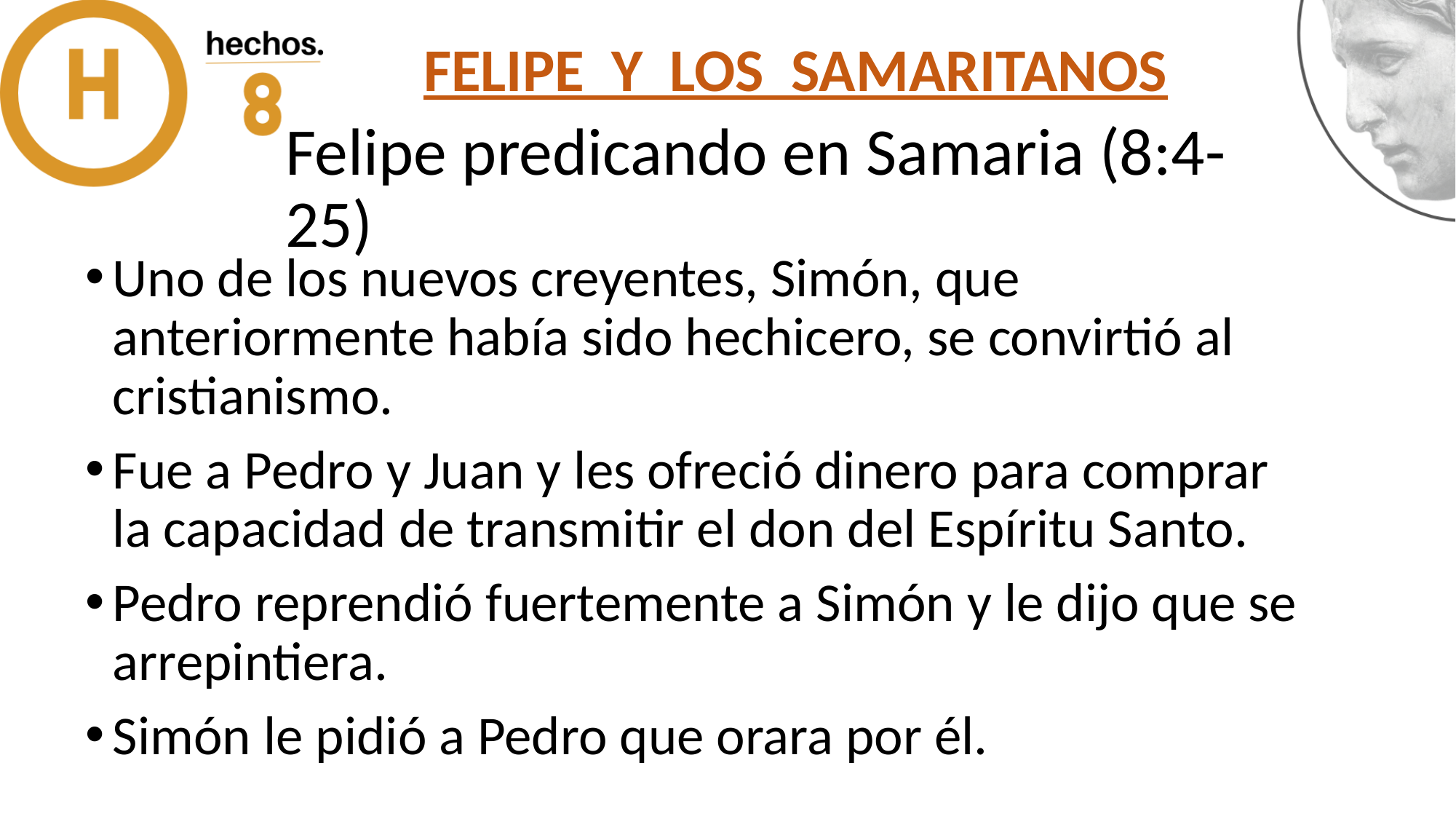

FELIPE  Y  LOS  SAMARITANOS
# Felipe predicando en Samaria (8:4-25)
Uno de los nuevos creyentes, Simón, que anteriormente había sido hechicero, se convirtió al cristianismo.
Fue a Pedro y Juan y les ofreció dinero para comprar la capacidad de transmitir el don del Espíritu Santo.
Pedro reprendió fuertemente a Simón y le dijo que se arrepintiera.
Simón le pidió a Pedro que orara por él.